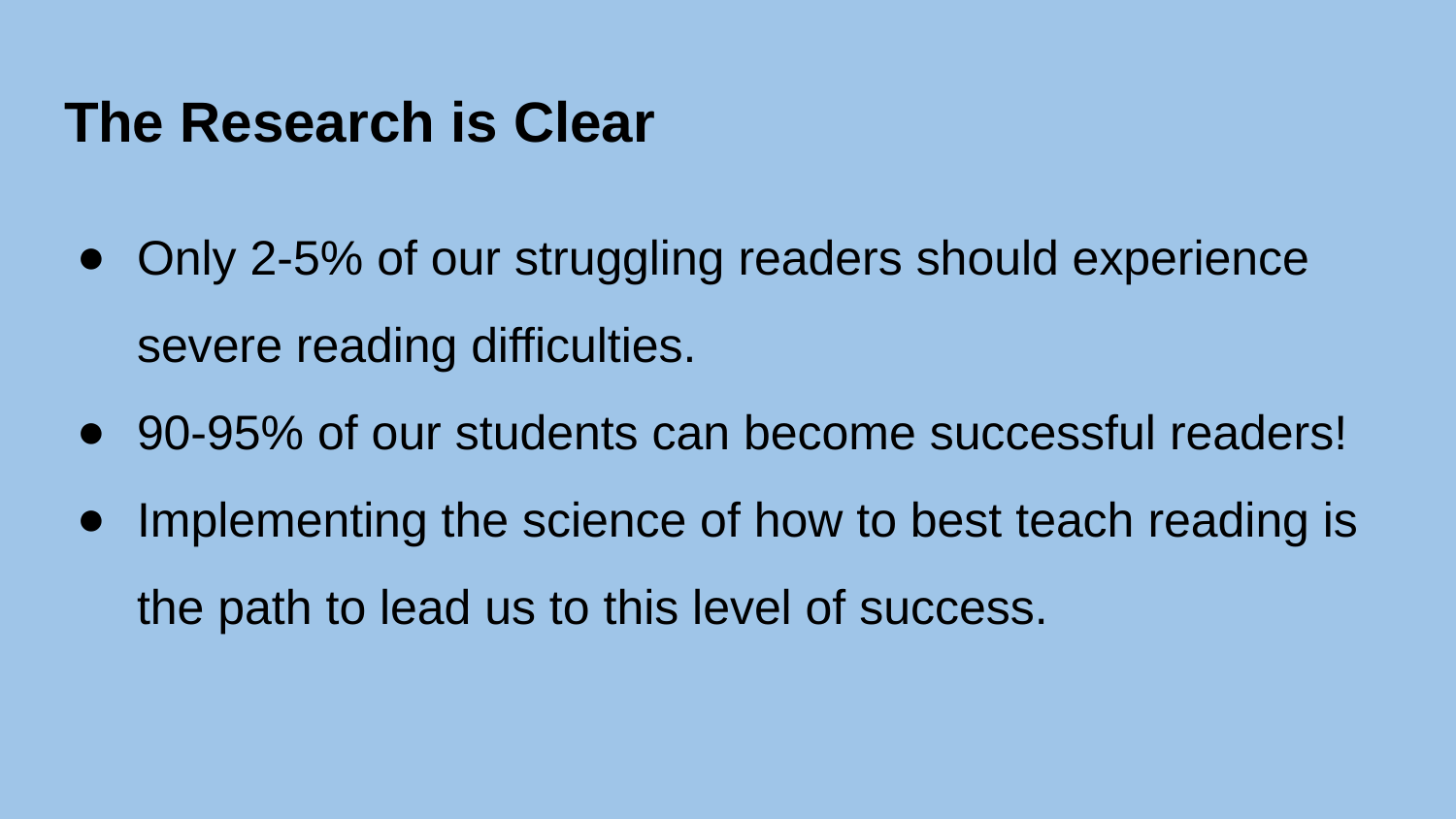

# The Research is Clear
Only 2-5% of our struggling readers should experience severe reading difficulties.
90-95% of our students can become successful readers!
Implementing the science of how to best teach reading is the path to lead us to this level of success.